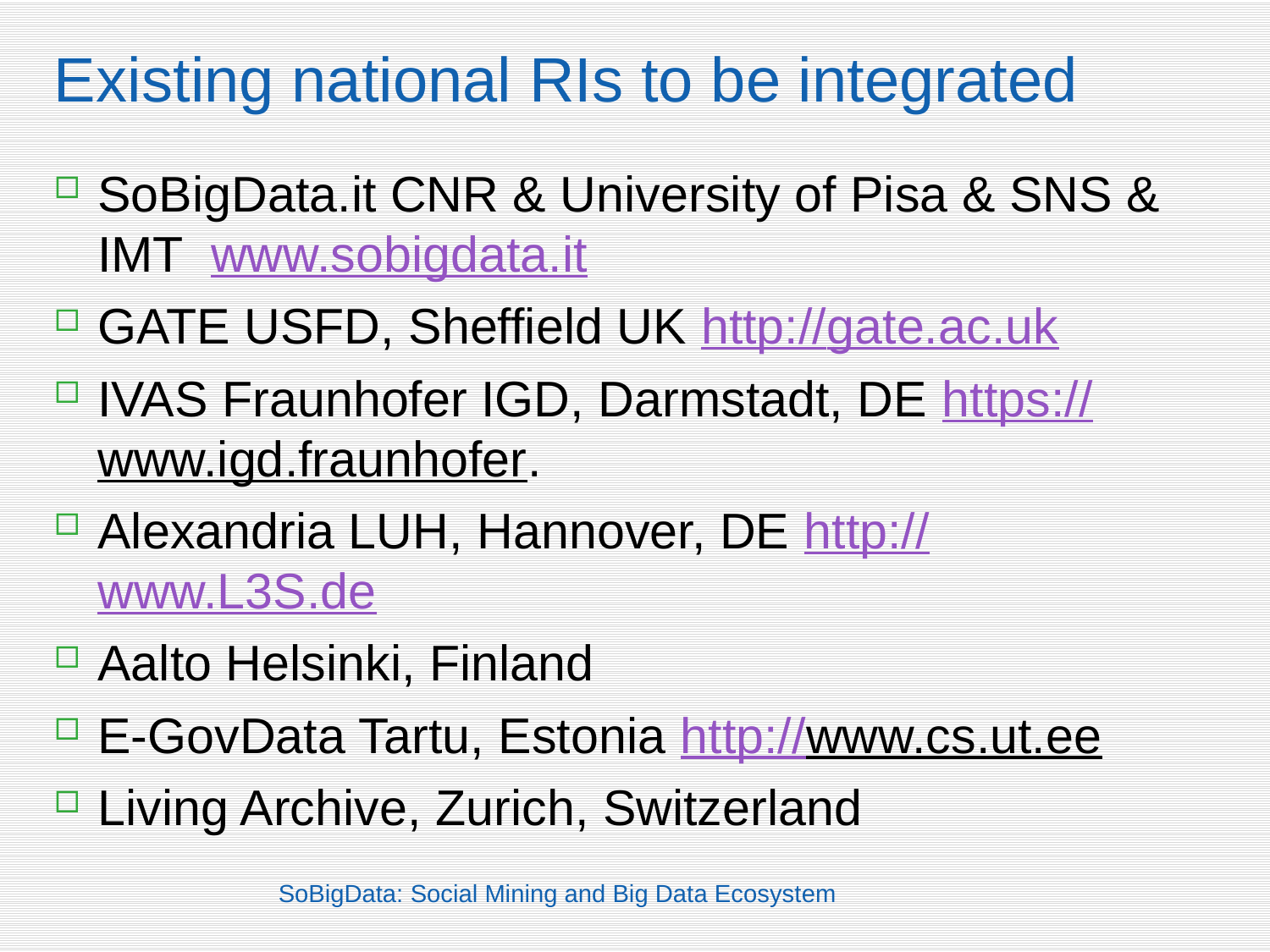

# Existing national RIs to be integrated
SoBigData.it CNR & University of Pisa & SNS & IMT  www.sobigdata.it
GATE USFD, Sheffield UK http://gate.ac.uk
IVAS Fraunhofer IGD, Darmstadt, DE https://www.igd.fraunhofer.
Alexandria LUH, Hannover, DE http://www.L3S.de
Aalto Helsinki, Finland
E-GovData Tartu, Estonia http://www.cs.ut.ee
Living Archive, Zurich, Switzerland
SoBigData: Social Mining and Big Data Ecosystem